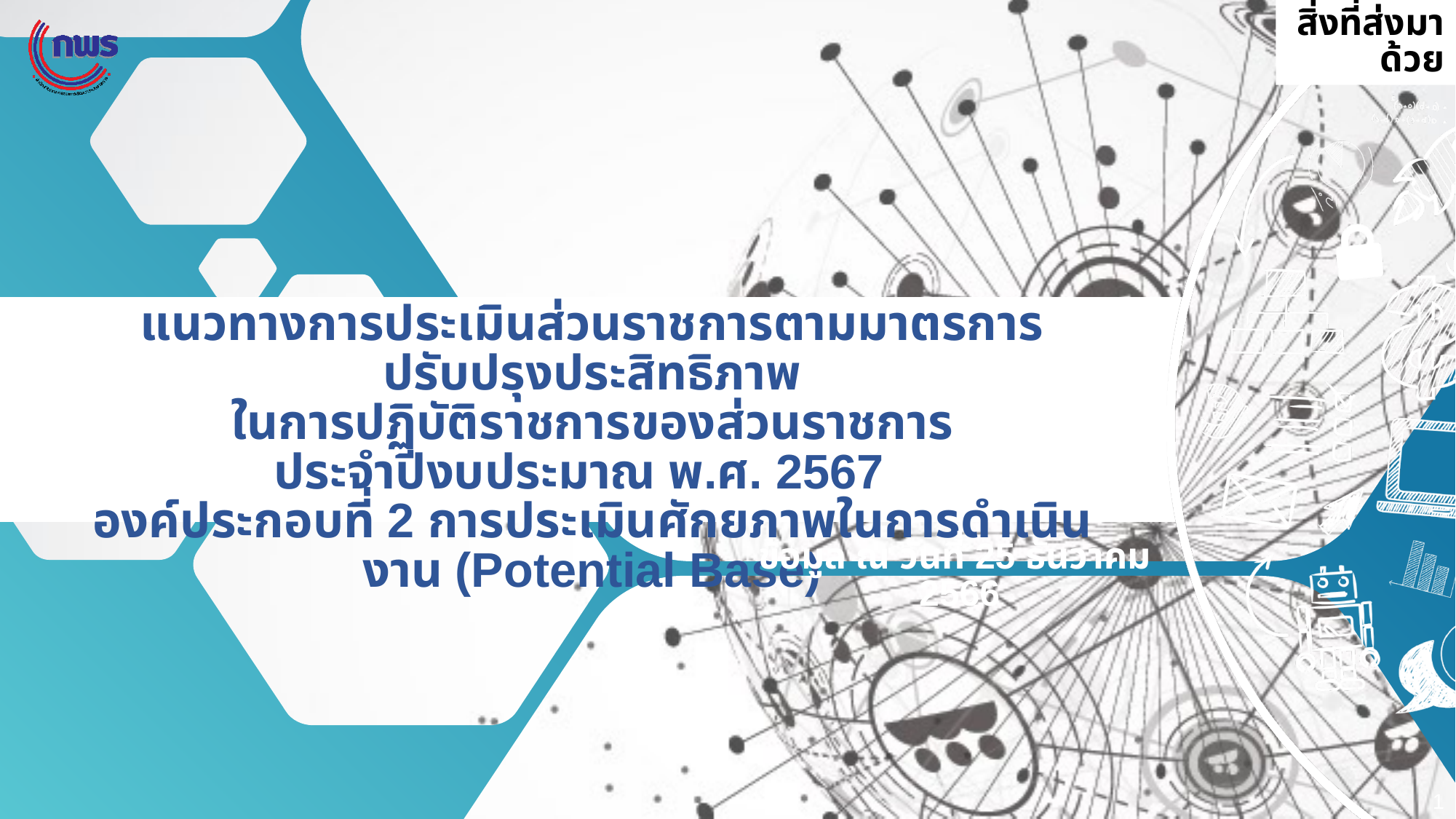

สิ่งที่ส่งมาด้วย
แนวทางการประเมินส่วนราชการตามมาตรการปรับปรุงประสิทธิภาพ
ในการปฏิบัติราชการของส่วนราชการ
ประจำปีงบประมาณ พ.ศ. 2567
องค์ประกอบที่ 2 การประเมินศักยภาพในการดำเนินงาน (Potential Base)
ข้อมูล ณ วันที่ 25 ธันวาคม 2566
1